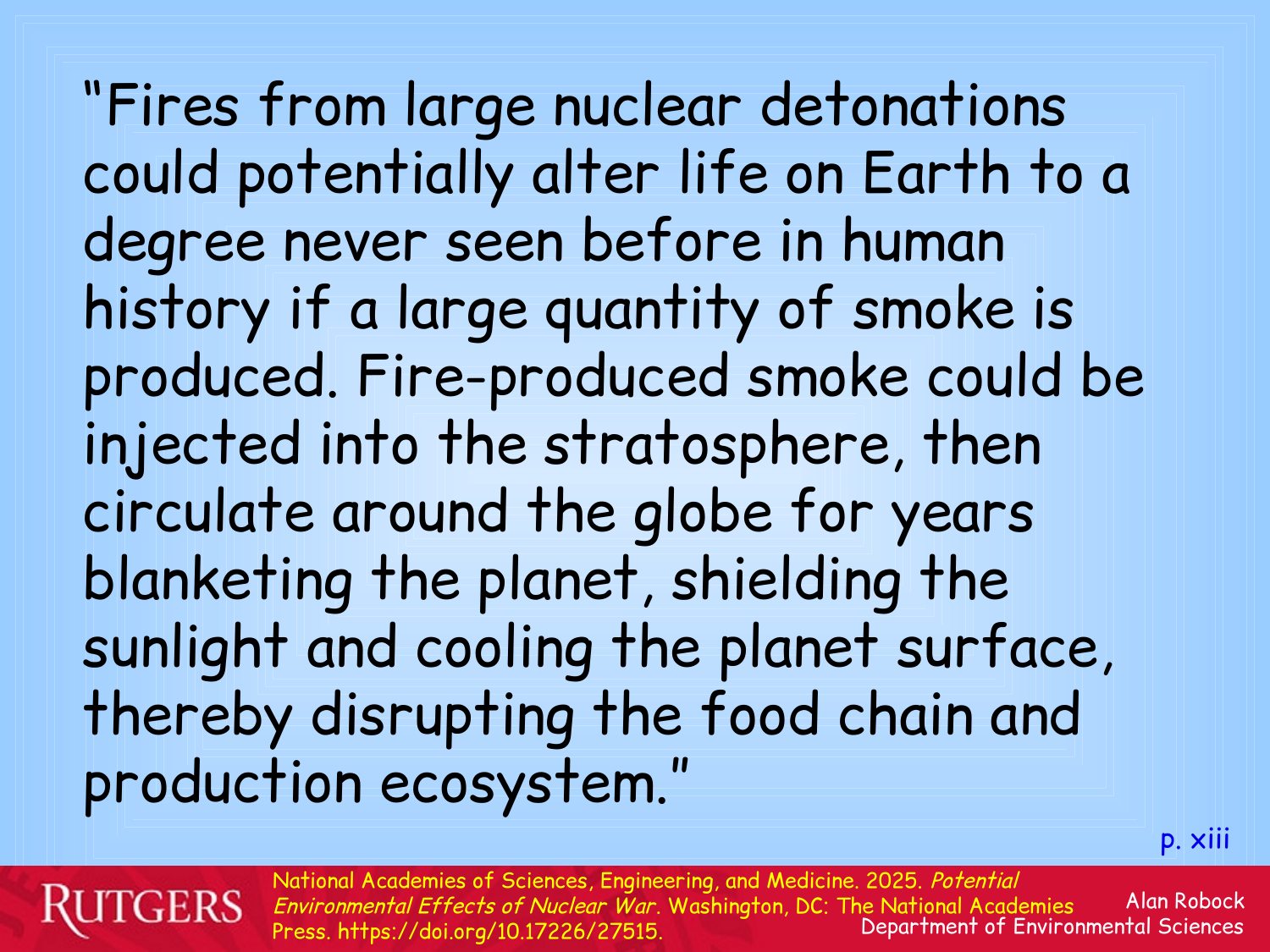

“Fires from large nuclear detonations could potentially alter life on Earth to a degree never seen before in human history if a large quantity of smoke is produced. Fire-produced smoke could be injected into the stratosphere, then circulate around the globe for years blanketing the planet, shielding the sunlight and cooling the planet surface, thereby disrupting the food chain and production ecosystem.”
p. xiii
National Academies of Sciences, Engineering, and Medicine. 2025. Potential
Environmental Effects of Nuclear War. Washington, DC: The National Academies
Press. https://doi.org/10.17226/27515.